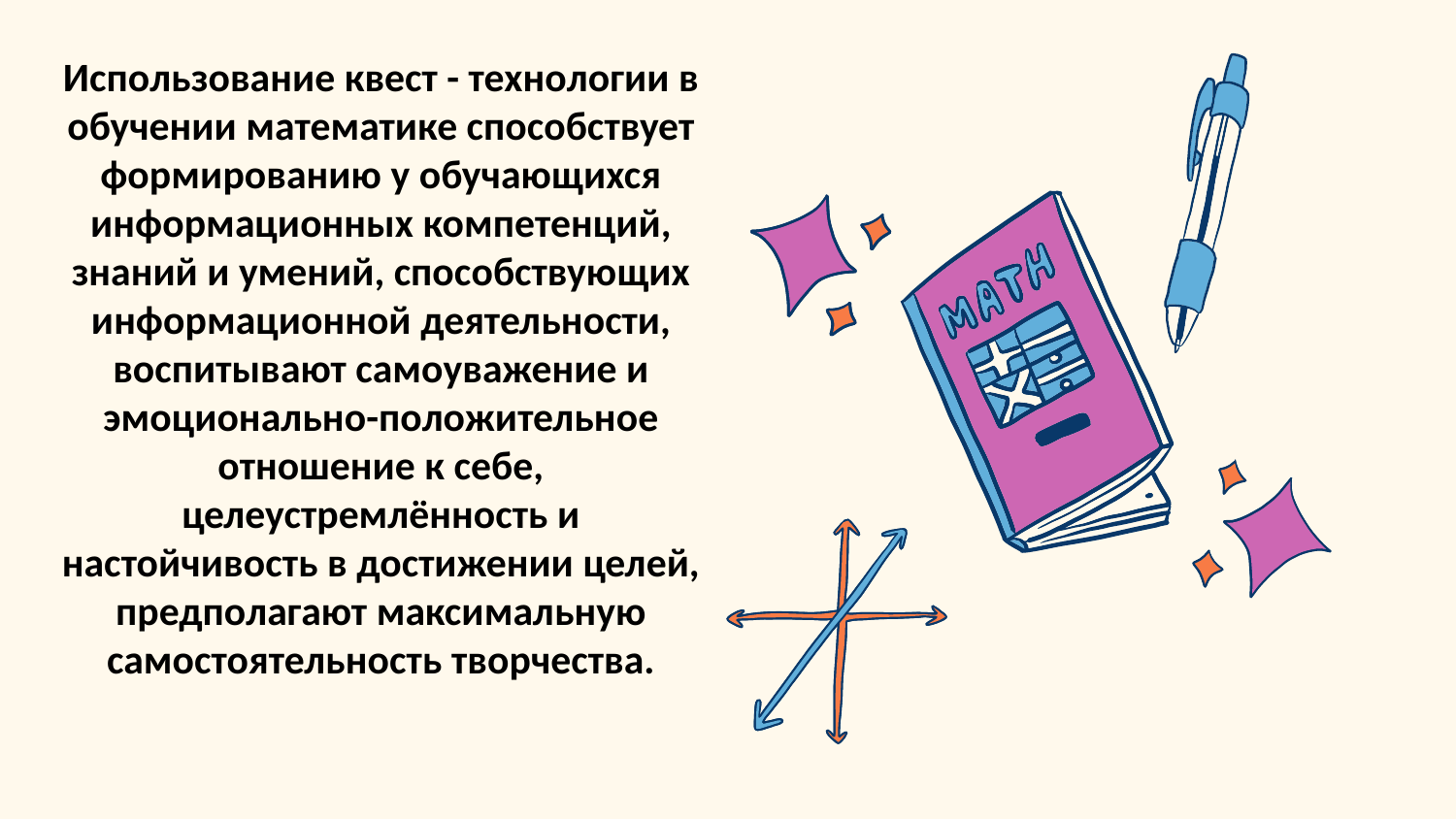

Использование квест - технологии в обучении математике способствует формированию у обучающихся информационных компетенций, знаний и умений, способствующих информационной деятельности, воспитывают самоуважение и эмоционально-положительное отношение к себе, целеустремлённость и настойчивость в достижении целей, предполагают максимальную самостоятельность творчества.